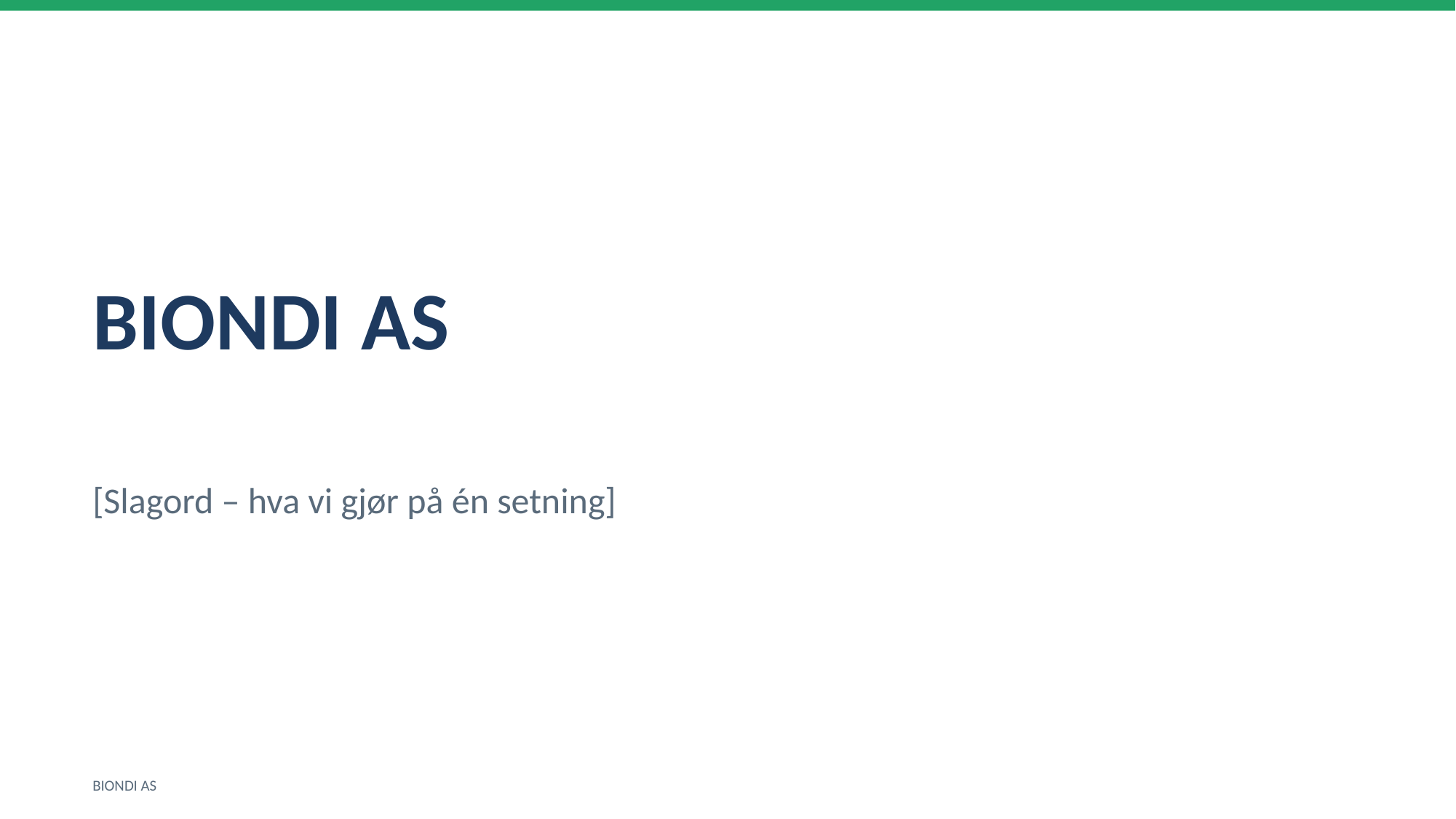

BIONDI AS
[Slagord – hva vi gjør på én setning]
BIONDI AS